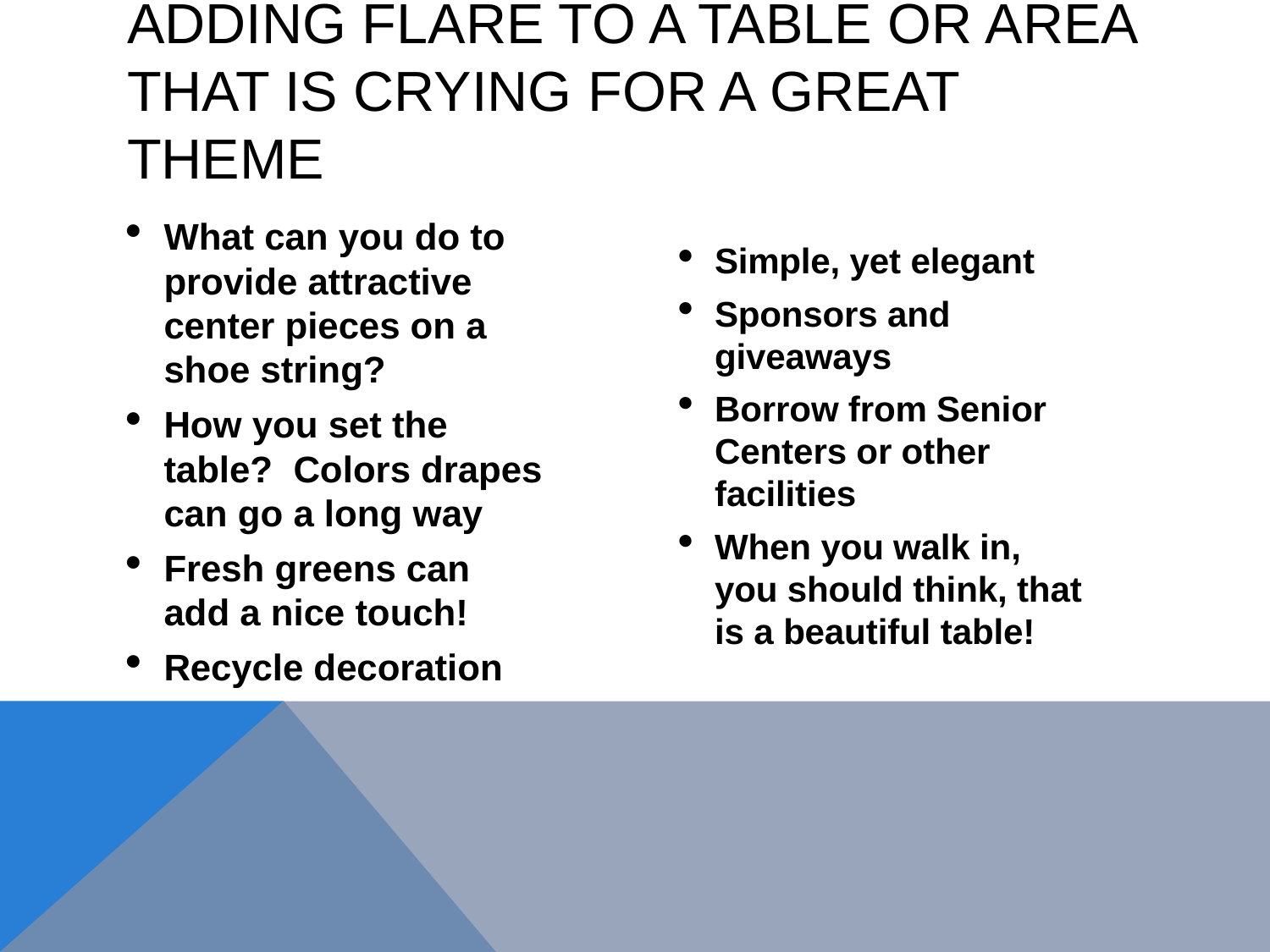

# Adding Flare to a Table or Area that is crying for a Great Theme

What can you do to provide attractive center pieces on a shoe string?
How you set the table?  Colors drapes can go a long way
Fresh greens can add a nice touch!
Recycle decoration

Simple, yet elegant
Sponsors and giveaways
Borrow from Senior Centers or other facilities
When you walk in, you should think, that is a beautiful table!